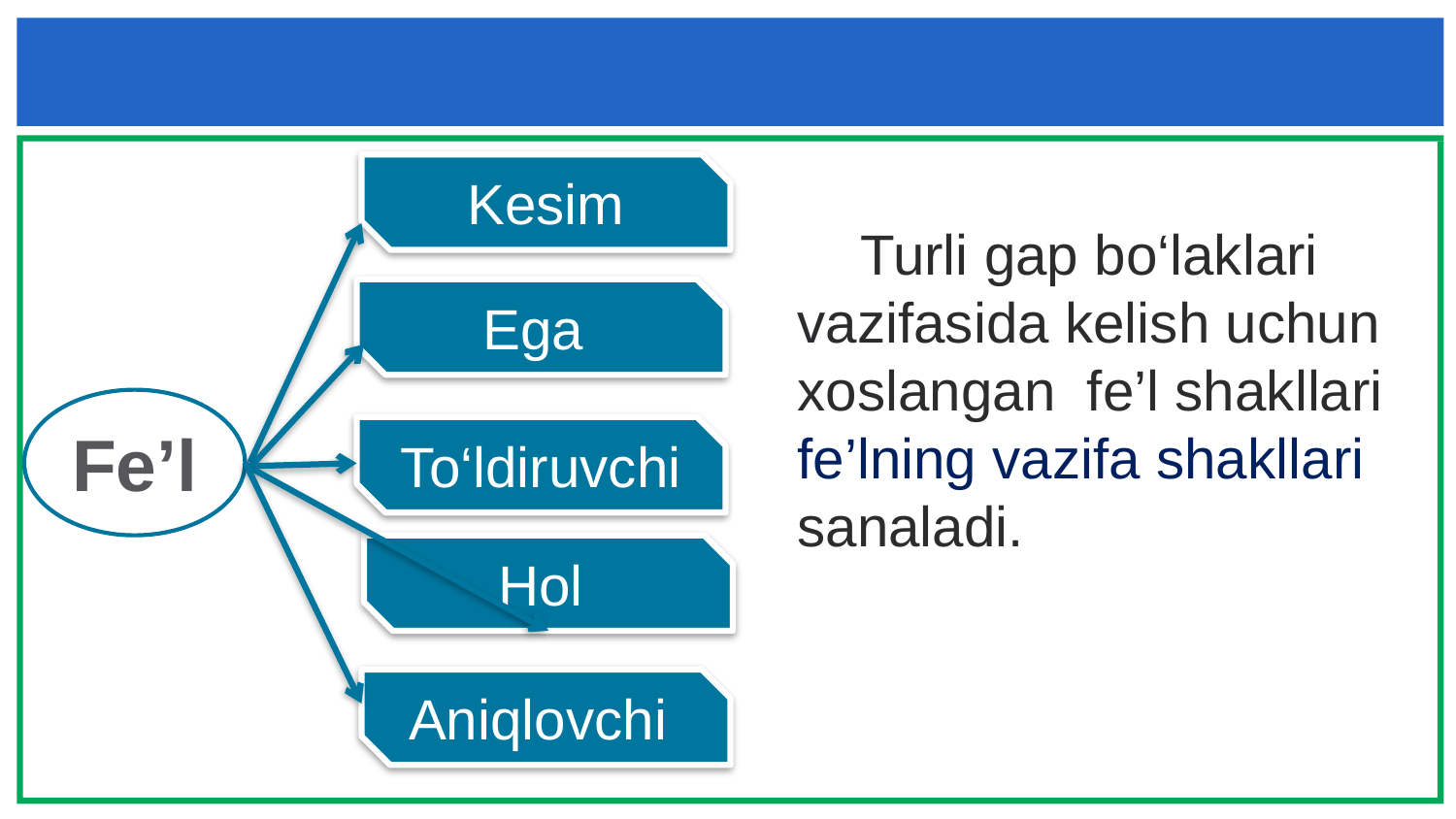

Kesim
    Turli gap bo‘laklari vazifasida kelish uchun xoslangan  fe’l shakllari fe’lning vazifa shakllari sanaladi.
Ega
Fe’l
To‘ldiruvchi
Hol
Aniqlovchi